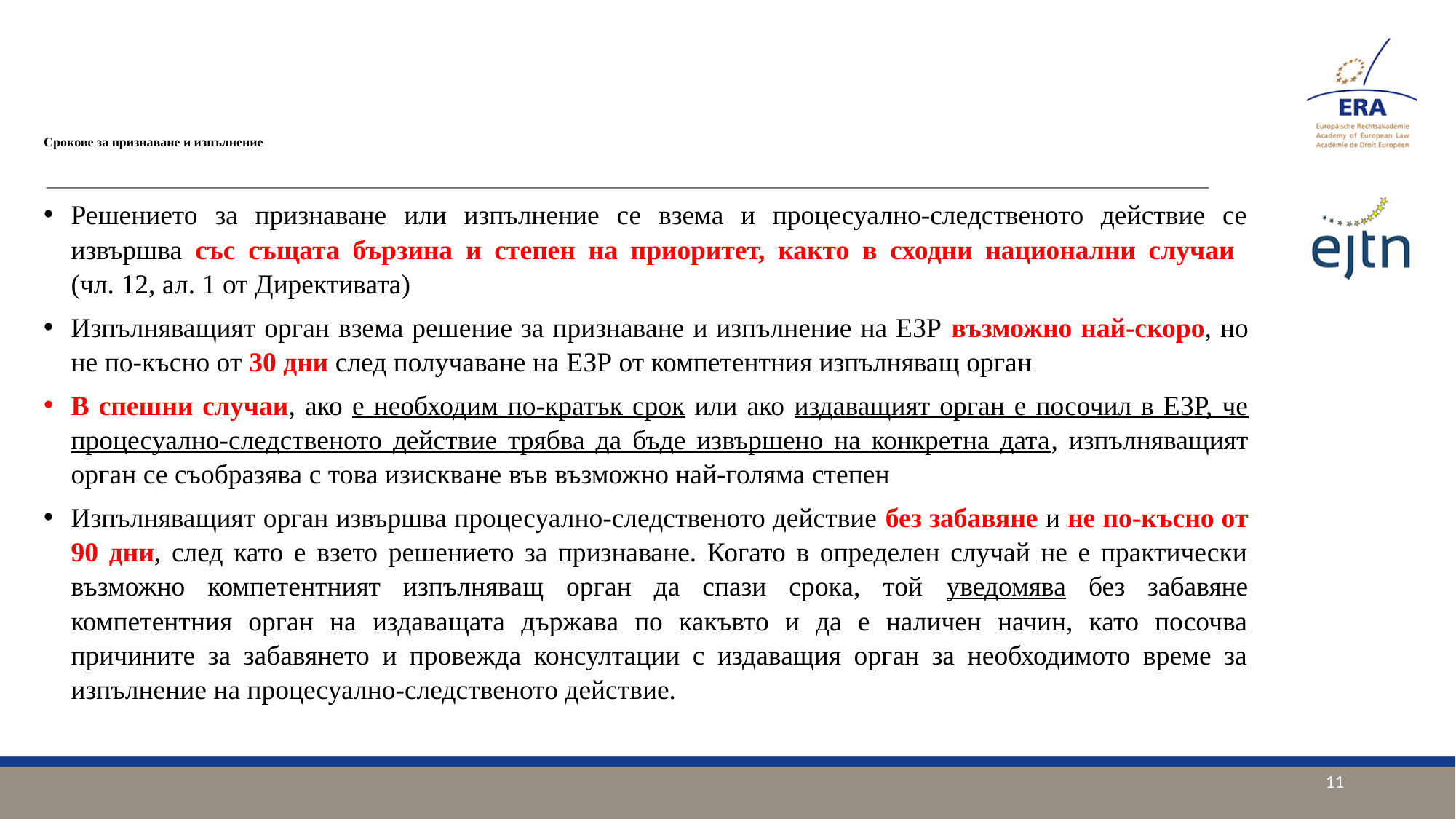

# Срокове за признаване и изпълнение

Решението за признаване или изпълнение се взема и процесуално-следственото действие се извършва със същата бързина и степен на приоритет, както в сходни национални случаи
(чл. 12, ал. 1 от Директивата)
Изпълняващият орган взема решение за признаване и изпълнение на ЕЗР възможно най-скоро, но не по-късно от 30 дни след получаване на ЕЗР от компетентния изпълняващ орган
В спешни случаи, ако е необходим по-кратък срок или ако издаващият орган е посочил в ЕЗР, че процесуално-следственото действие трябва да бъде извършено на конкретна дата, изпълняващият орган се съобразява с това изискване във възможно най-голяма степен
Изпълняващият орган извършва процесуално-следственото действие без забавяне и не по-късно от 90 дни, след като е взето решението за признаване. Когато в определен случай не е практически възможно компетентният изпълняващ орган да спази срока, той уведомява без забавяне компетентния орган на издаващата държава по какъвто и да е наличен начин, като посочва причините за забавянето и провежда консултации с издаващия орган за необходимото време за изпълнение на процесуално-следственото действие.
11